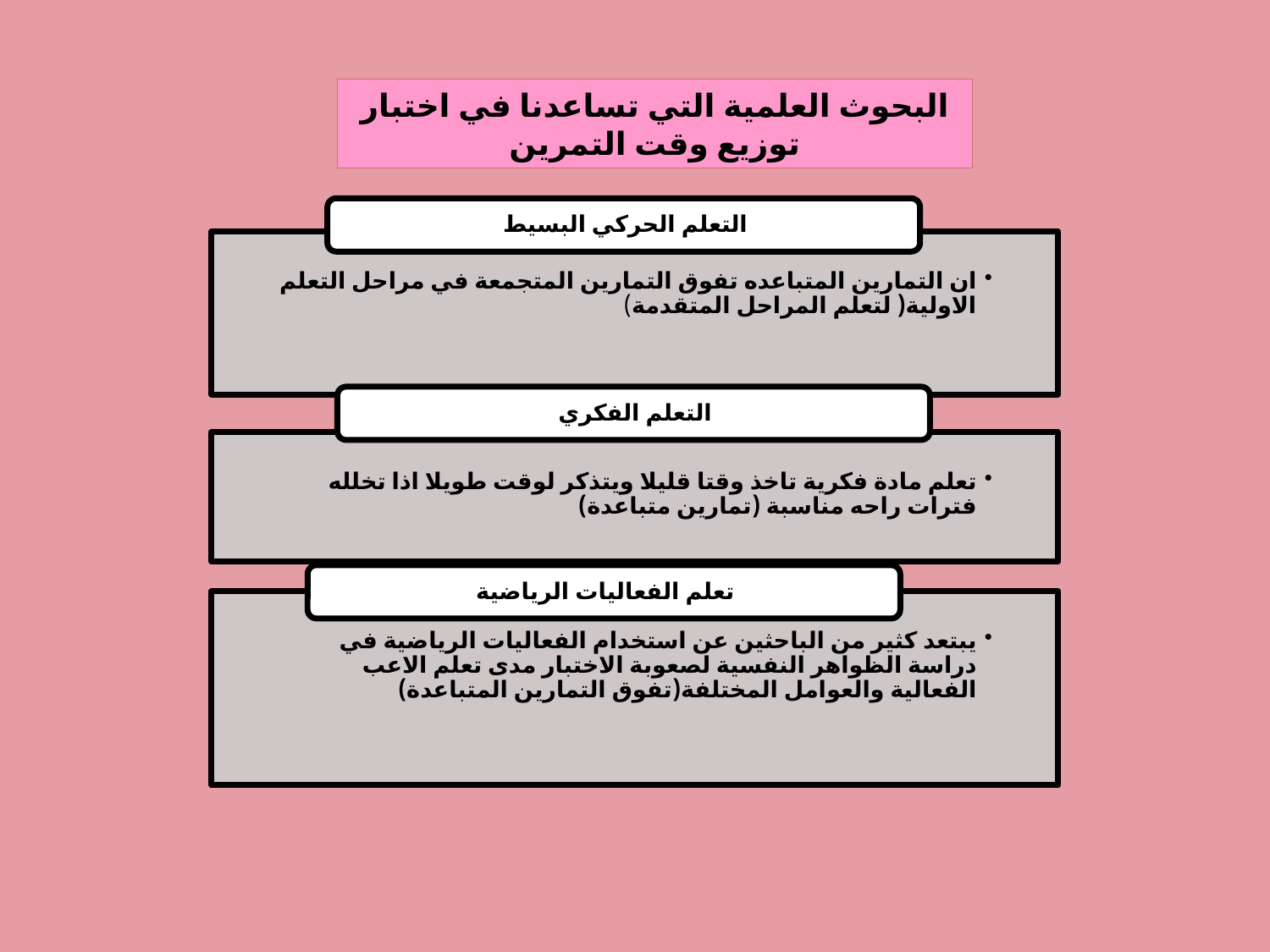

البحوث العلمية التي تساعدنا في اختبار توزيع وقت التمرين
ان التمارين المتباعده تفوق التمارين المتجمعة في مراحل التعلم الاولية( لتعلم المراحل المتقدمة)
التعلم الحركي البسيط
تعلم مادة فكرية تاخذ وقتا قليلا ويتذكر لوقت طويلا اذا تخلله فترات راحه مناسبة (تمارين متباعدة)
التعلم الفكري
يبتعد كثير من الباحثين عن استخدام الفعاليات الرياضية في دراسة الظواهر النفسية لصعوبة الاختبار مدى تعلم الاعب الفعالية والعوامل المختلفة(تفوق التمارين المتباعدة)
تعلم الفعاليات الرياضية